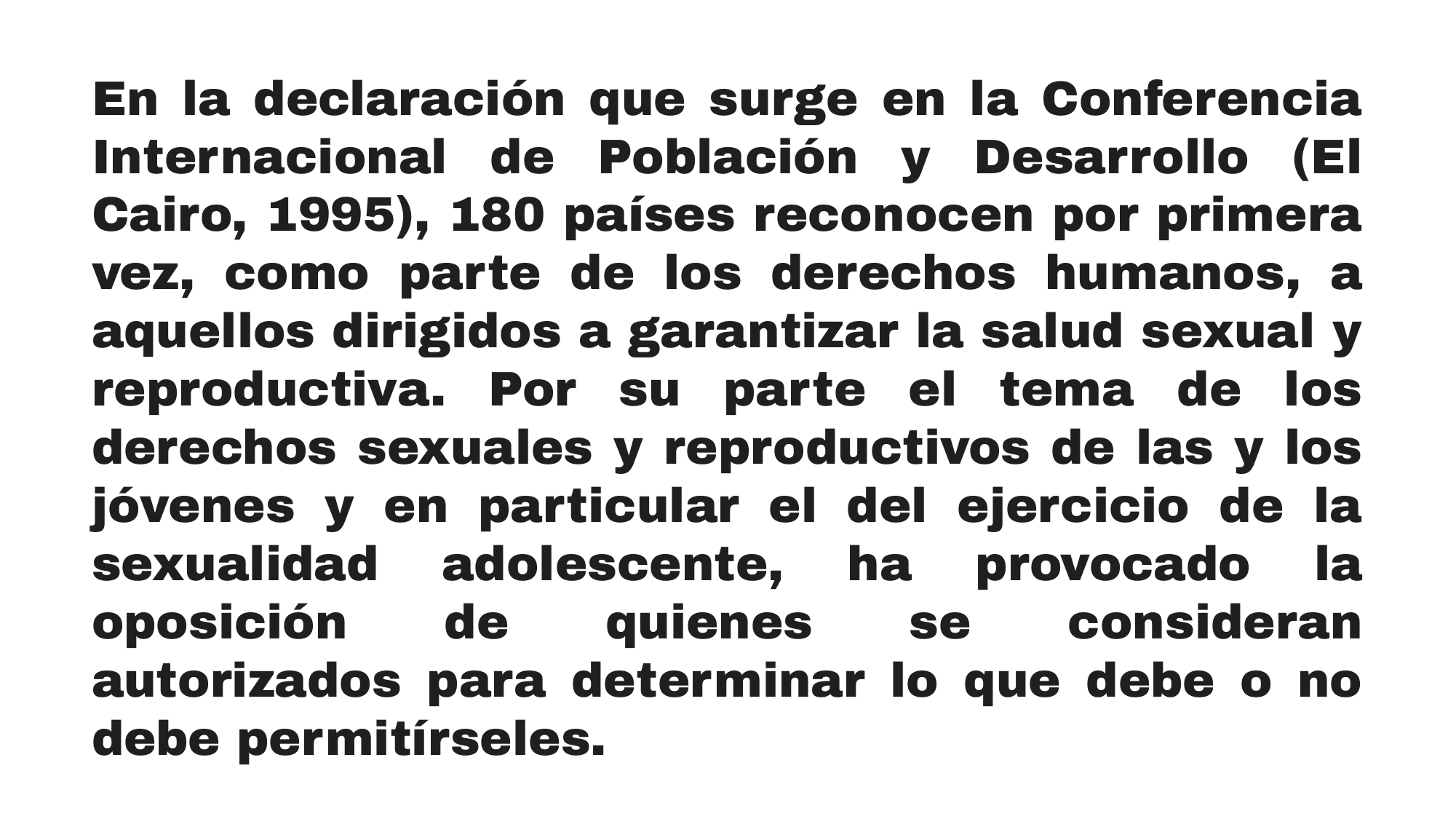

En la declaración que surge en la Conferencia Internacional de Población y Desarrollo (El Cairo, 1995), 180 países reconocen por primera vez, como parte de los derechos humanos, a aquellos dirigidos a garantizar la salud sexual y reproductiva. Por su parte el tema de los derechos sexuales y reproductivos de las y los jóvenes y en particular el del ejercicio de la sexualidad adolescente, ha provocado la oposición de quienes se consideran autorizados para determinar lo que debe o no debe permitírseles.